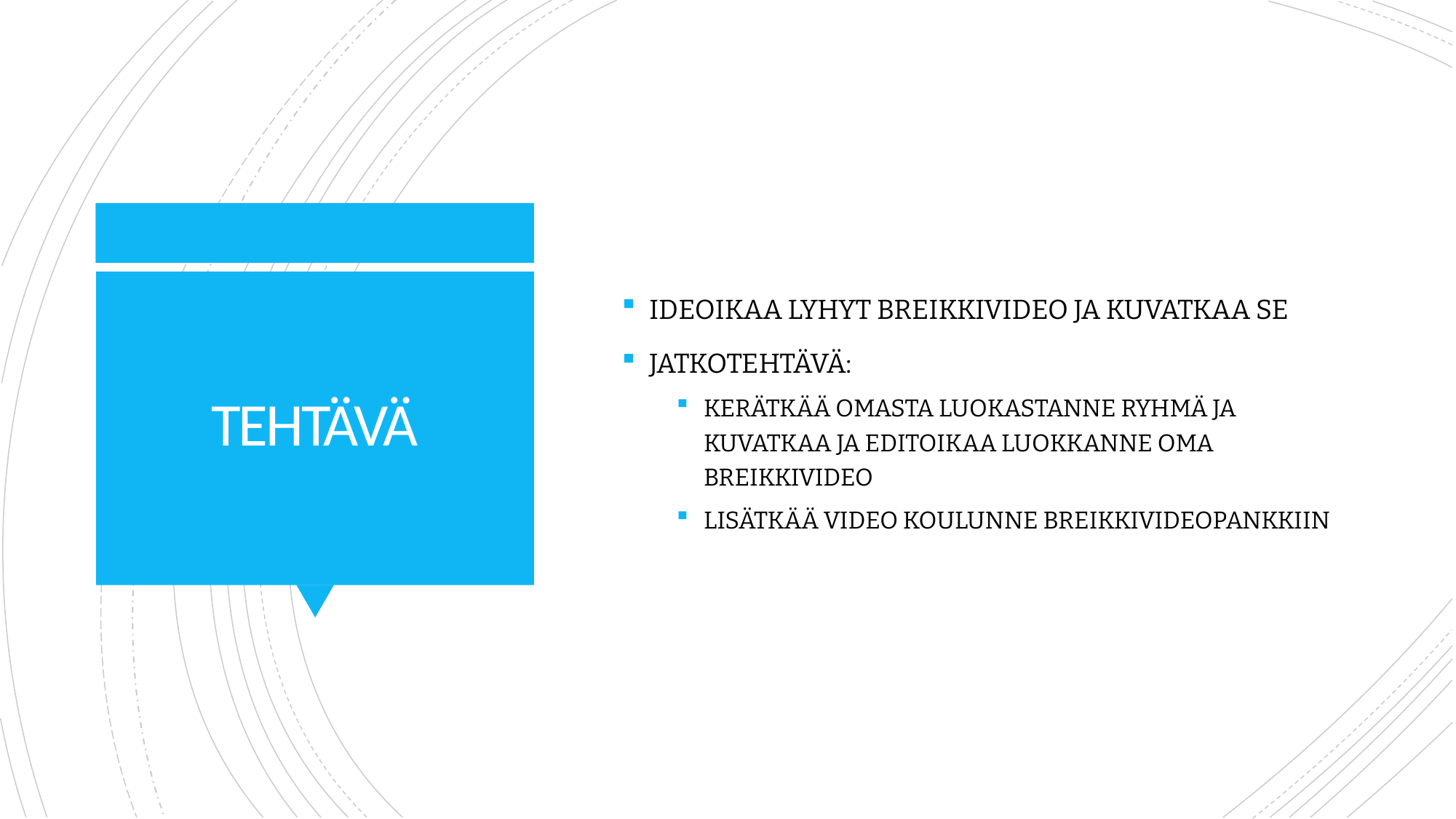

IDEOIKAA LYHYT BREIKKIVIDEO JA KUVATKAA SE
JATKOTEHTÄVÄ:
KERÄTKÄÄ OMASTA LUOKASTANNE RYHMÄ JA KUVATKAA JA EDITOIKAA LUOKKANNE OMA BREIKKIVIDEO
LISÄTKÄÄ VIDEO KOULUNNE BREIKKIVIDEOPANKKIIN
# TEHTÄVÄ